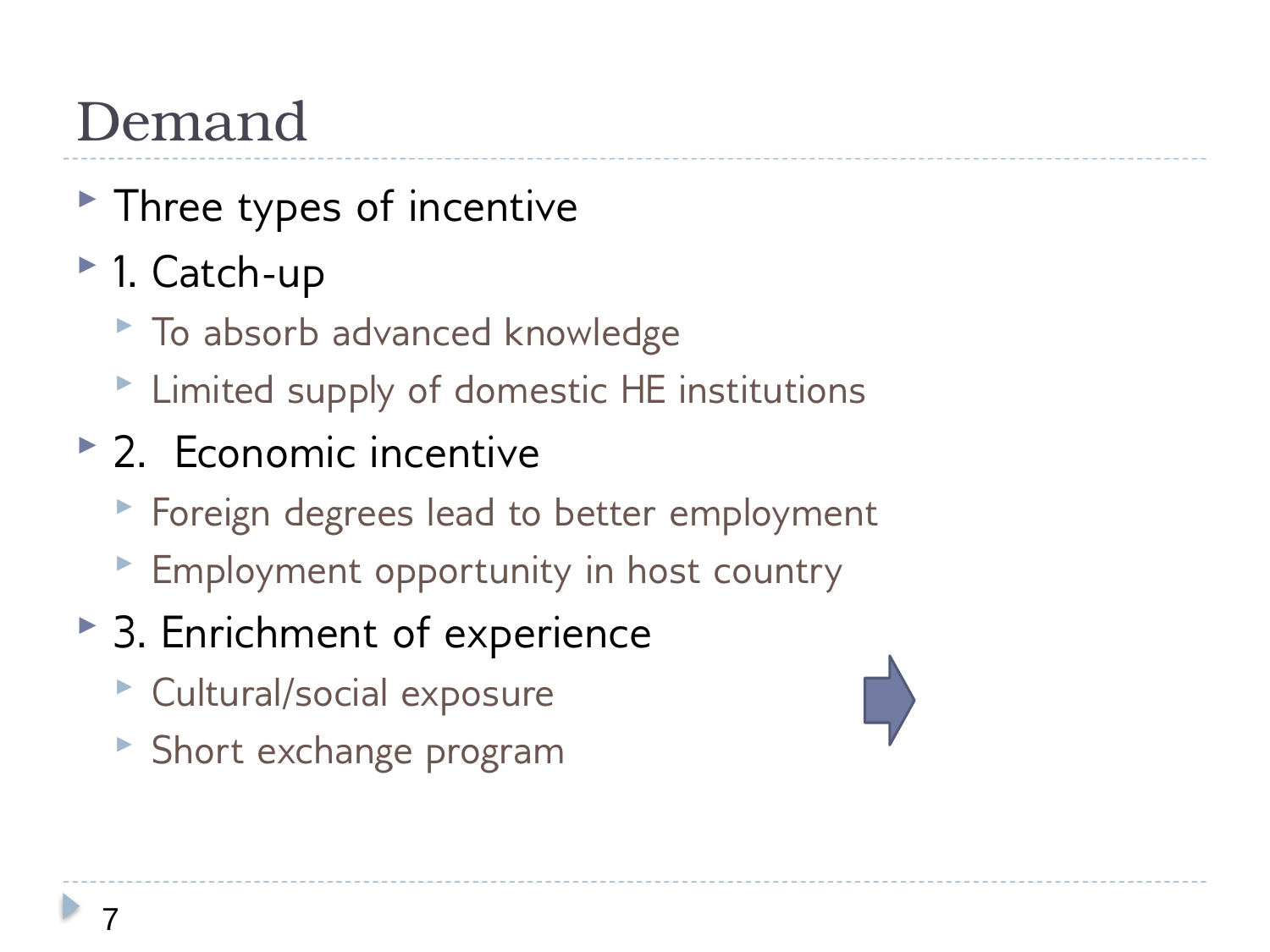

# Demand
Three types of incentive
1. Catch-up
To absorb advanced knowledge
Limited supply of domestic HE institutions
2.  Economic incentive
Foreign degrees lead to better employment
Employment opportunity in host country
3. Enrichment of experience
Cultural/social exposure
Short exchange program